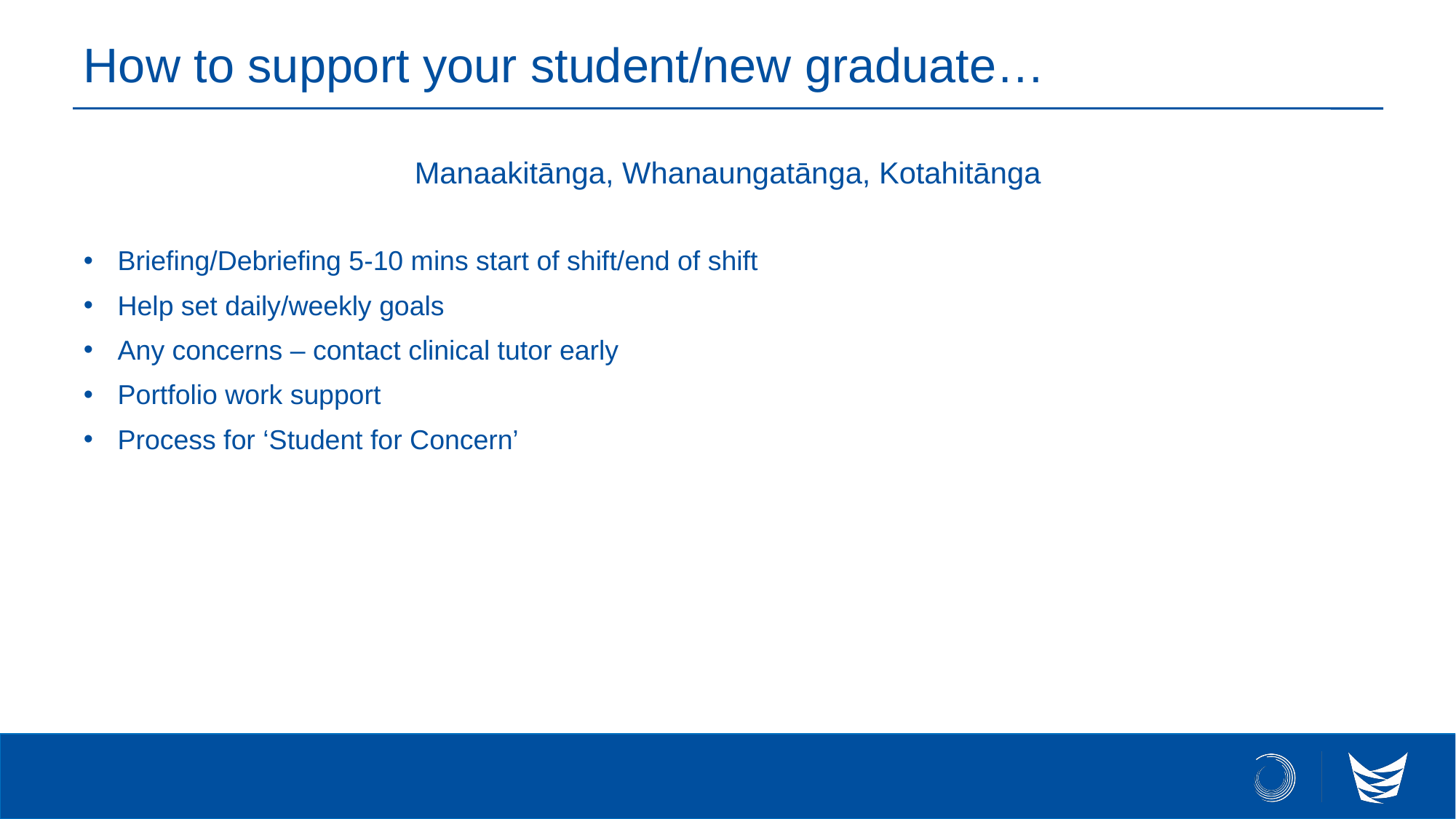

# How to support your student/new graduate…
Manaakitānga, Whanaungatānga, Kotahitānga

Briefing/Debriefing 5-10 mins start of shift/end of shift
Help set daily/weekly goals
Any concerns – contact clinical tutor early
Portfolio work support
Process for ‘Student for Concern’